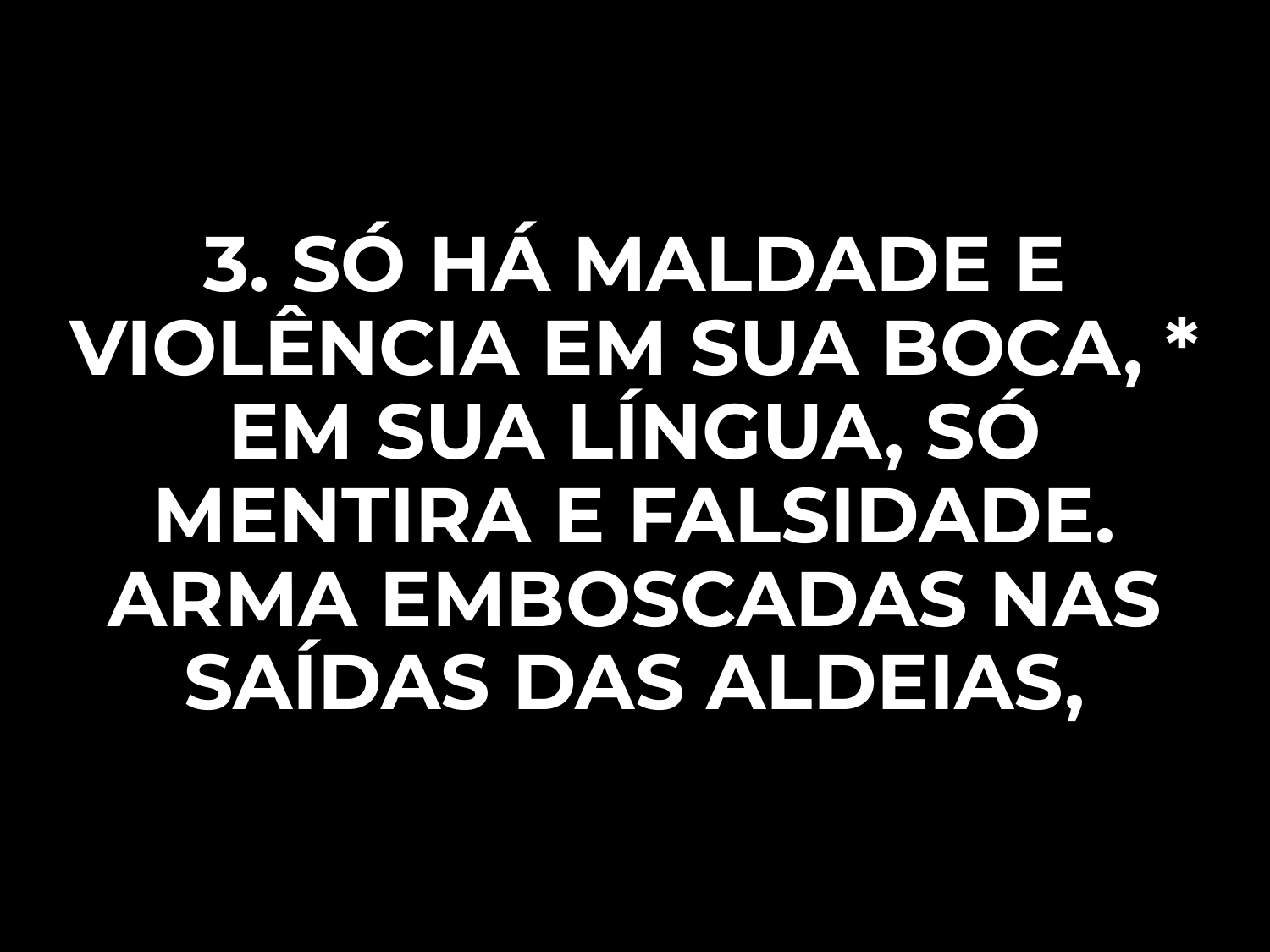

3. SÓ HÁ MALDADE E VIOLÊNCIA EM SUA BOCA, * EM SUA LÍNGUA, SÓ MENTIRA E FALSIDADE. ARMA EMBOSCADAS NAS SAÍDAS DAS ALDEIAS,